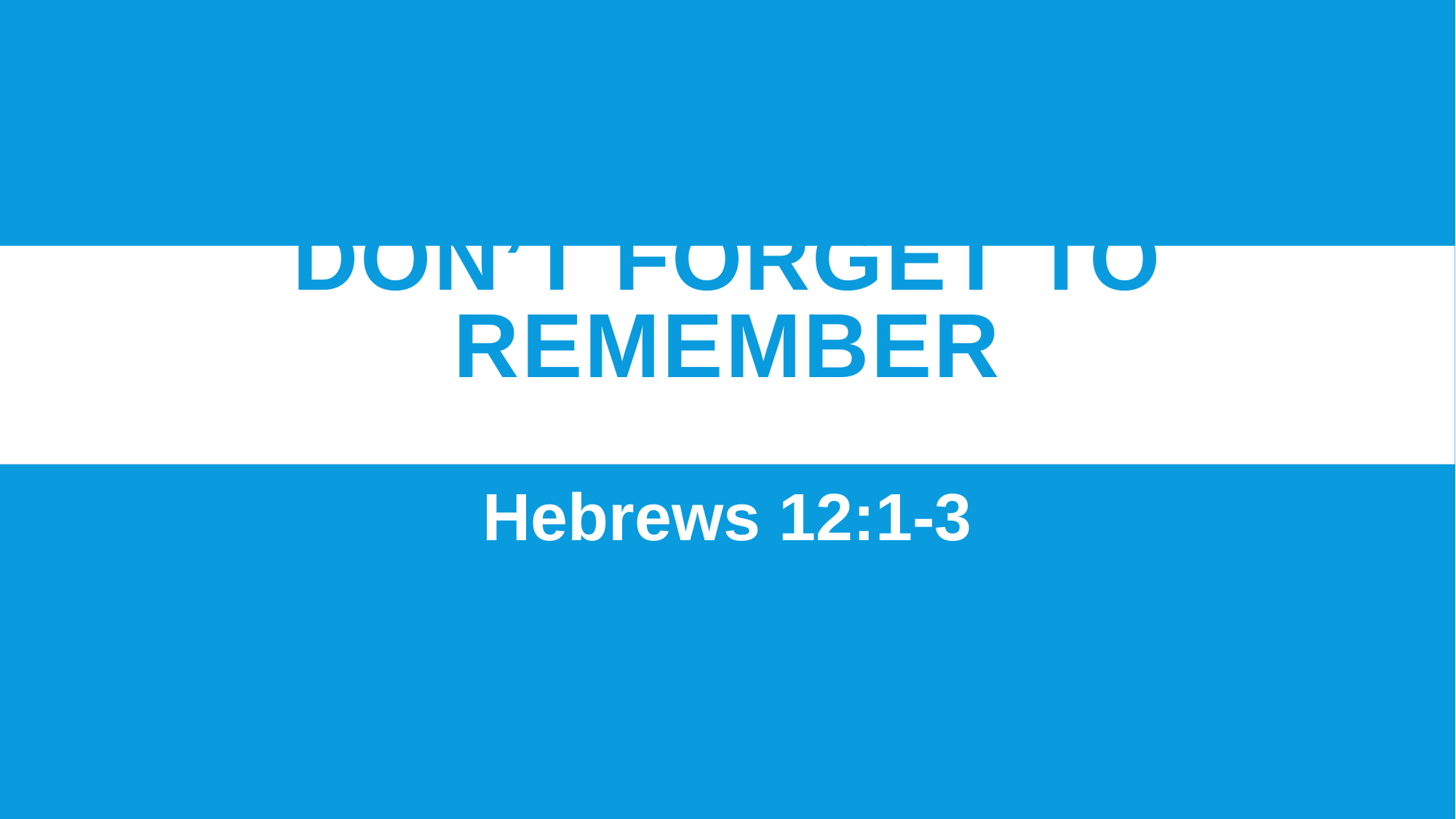

# Don’t Forget to Remember
Hebrews 12:1-3